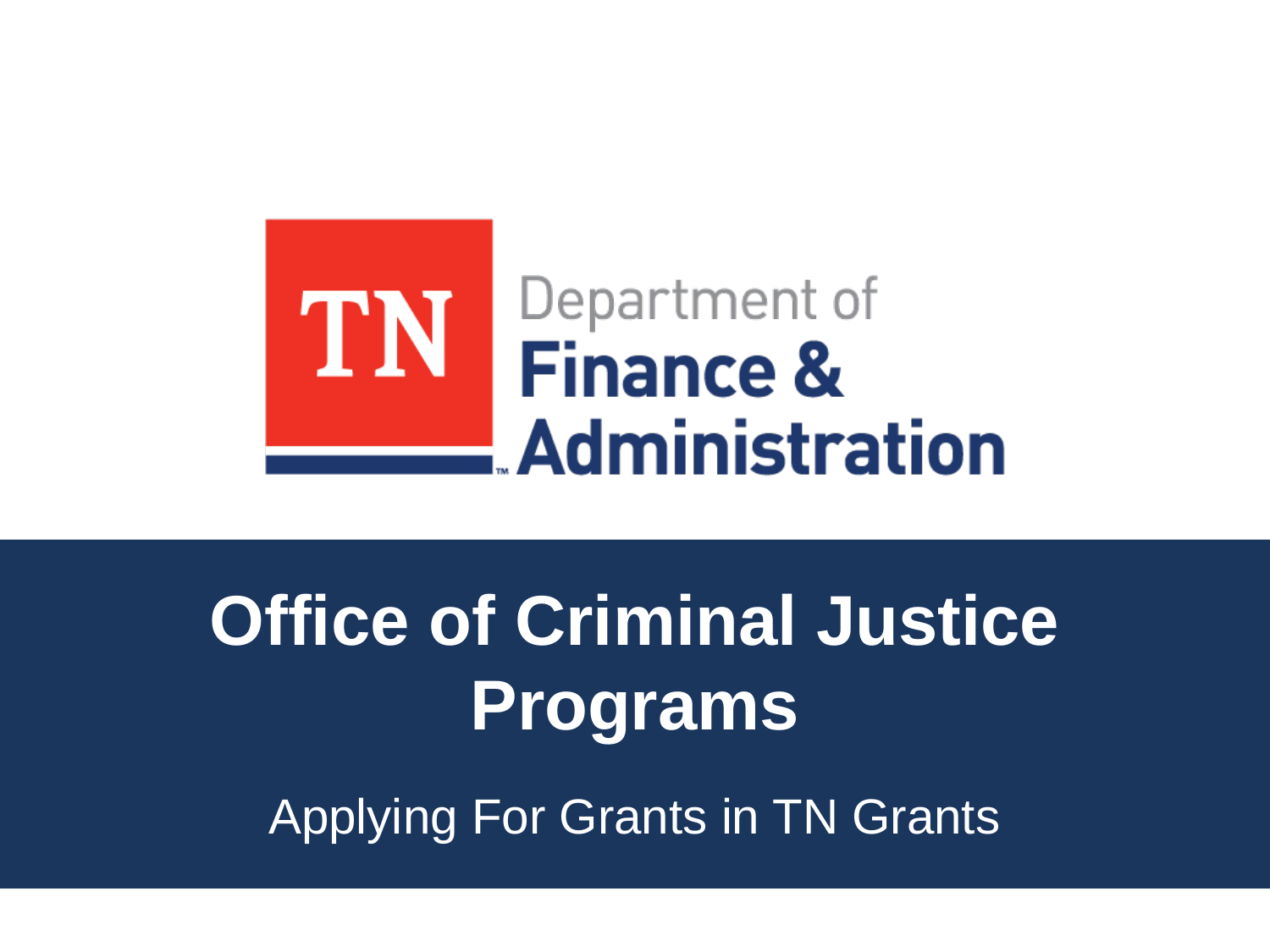

# Office of Criminal Justice Programs
Applying For Grants in TN Grants